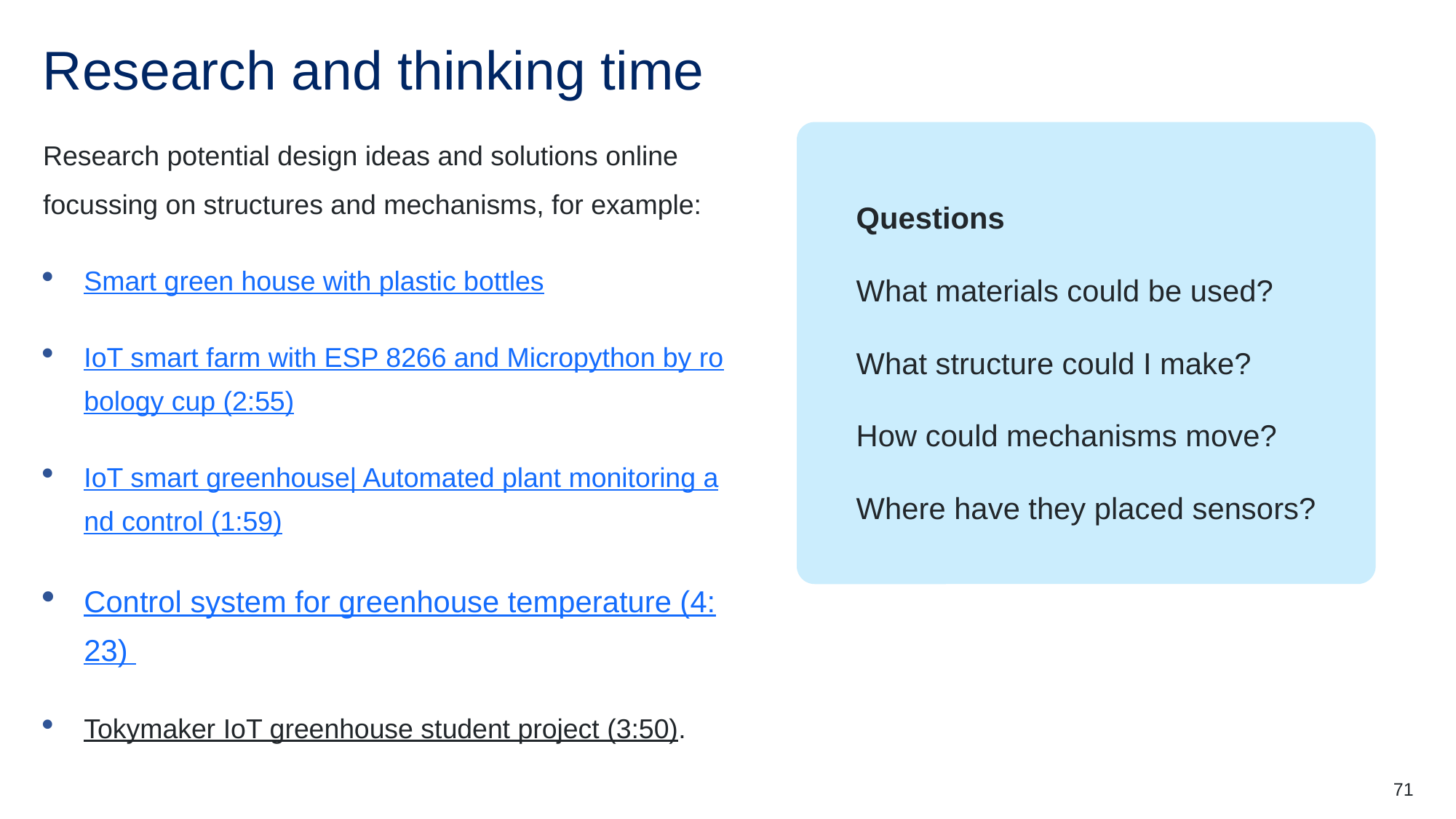

# Research and thinking time
Research potential design ideas and solutions online focussing on structures and mechanisms, for example:
Smart green house with plastic bottles
IoT smart farm with ESP 8266 and Micropython by robology cup (2:55)
IoT smart greenhouse| Automated plant monitoring and control (1:59)
Control system for greenhouse temperature (4:23)
Tokymaker IoT greenhouse student project (3:50).
Questions
What materials could be used?
What structure could I make?
How could mechanisms move?
Where have they placed sensors?
71